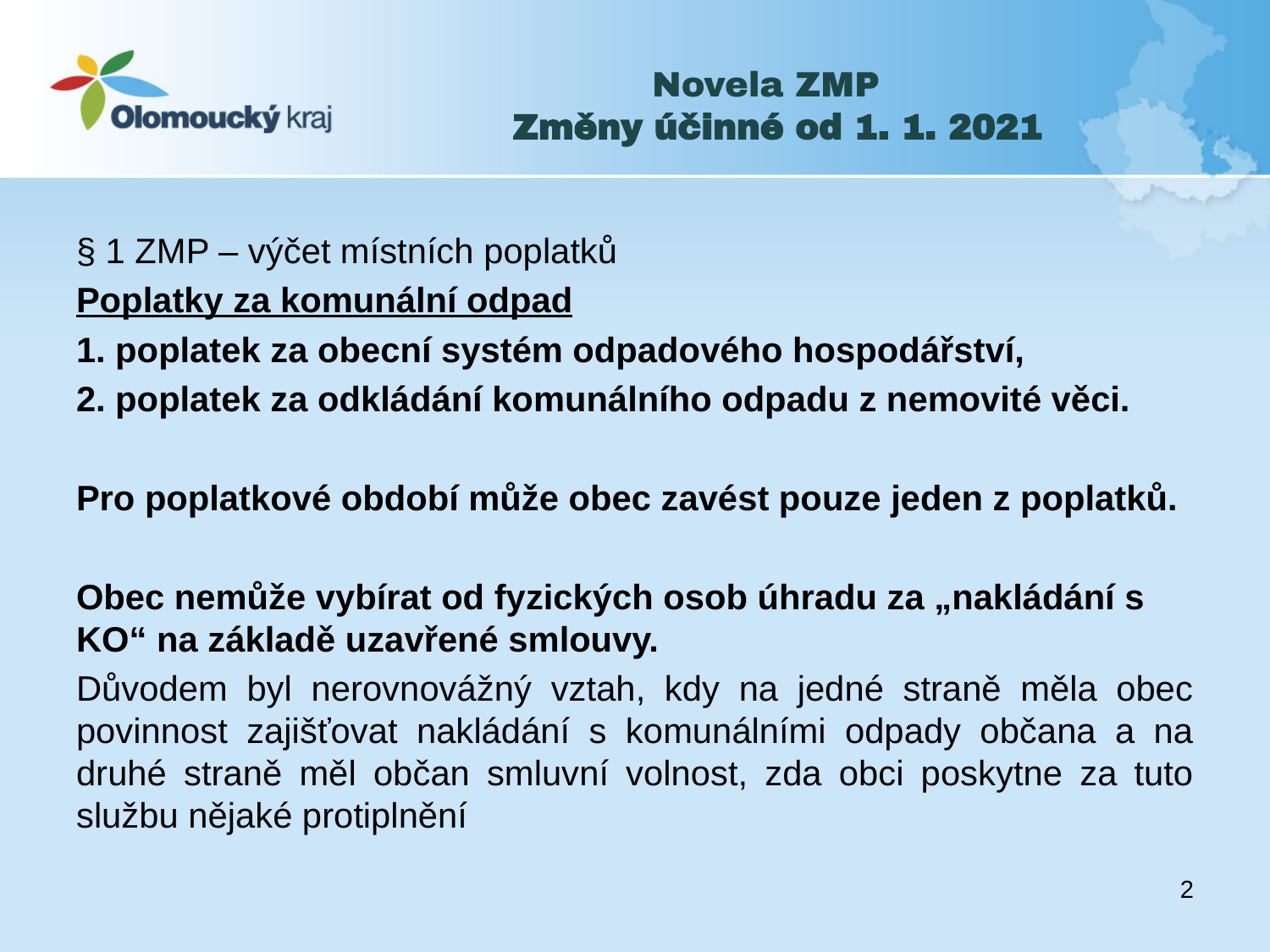

# Novela ZMP Změny účinné od 1. 1. 2021
§ 1 ZMP – výčet místních poplatků
Poplatky za komunální odpad
1. poplatek za obecní systém odpadového hospodářství,
2. poplatek za odkládání komunálního odpadu z nemovité věci.

Pro poplatkové období může obec zavést pouze jeden z poplatků.

Obec nemůže vybírat od fyzických osob úhradu za „nakládání s KO“ na základě uzavřené smlouvy.
Důvodem byl nerovnovážný vztah, kdy na jedné straně měla obec povinnost zajišťovat nakládání s komunálními odpady občana a na druhé straně měl občan smluvní volnost, zda obci poskytne za tuto službu nějaké protiplnění

2